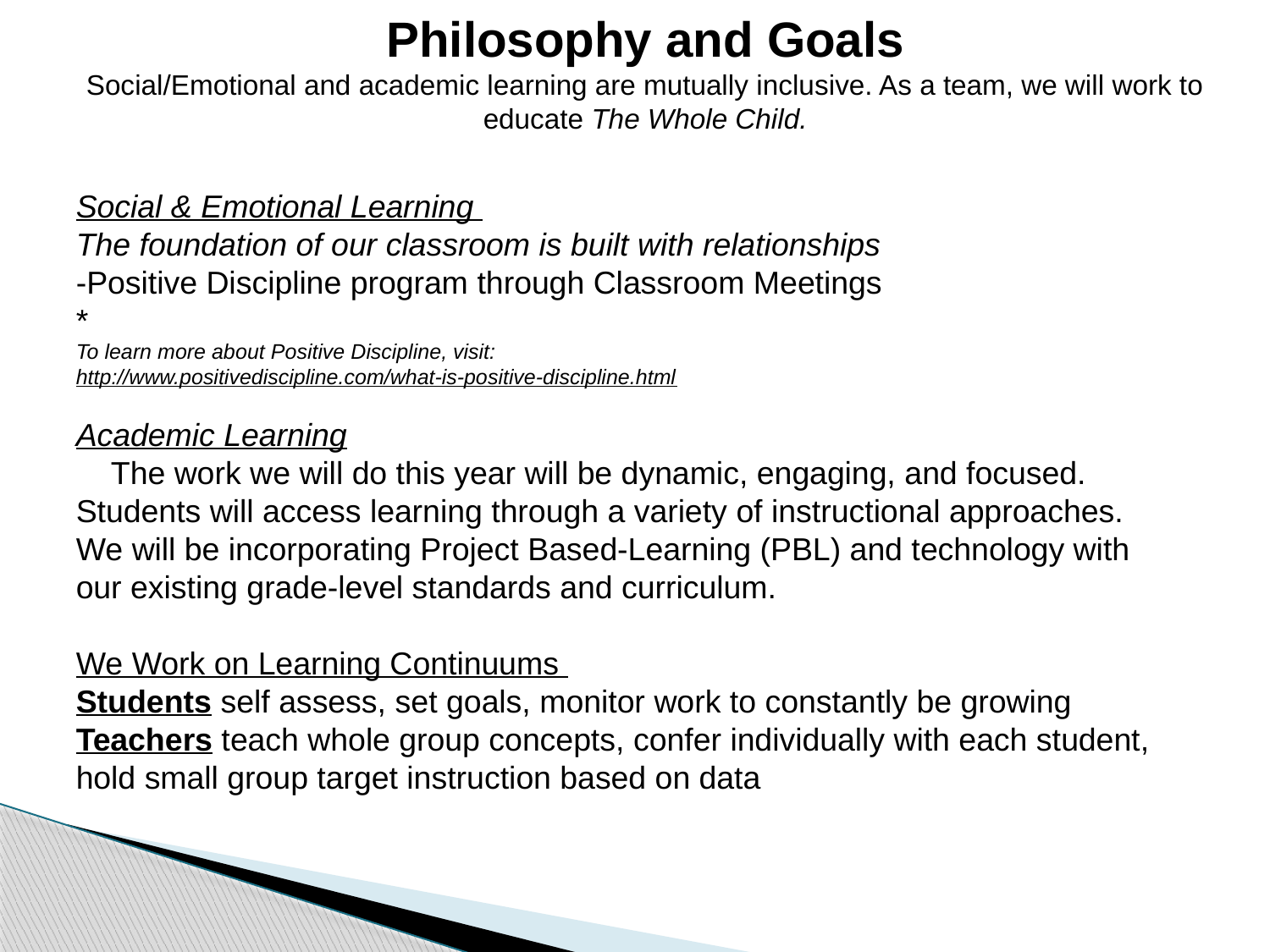

# Philosophy and Goals Social/Emotional and academic learning are mutually inclusive. As a team, we will work to educate The Whole Child.
Social & Emotional Learning
The foundation of our classroom is built with relationships
-Positive Discipline program through Classroom Meetings
*
To learn more about Positive Discipline, visit:
http://www.positivediscipline.com/what-is-positive-discipline.html
 
Academic Learning
    The work we will do this year will be dynamic, engaging, and focused. Students will access learning through a variety of instructional approaches. We will be incorporating Project Based-Learning (PBL) and technology with our existing grade-level standards and curriculum.

We Work on Learning Continuums
Students self assess, set goals, monitor work to constantly be growing
Teachers teach whole group concepts, confer individually with each student, hold small group target instruction based on data